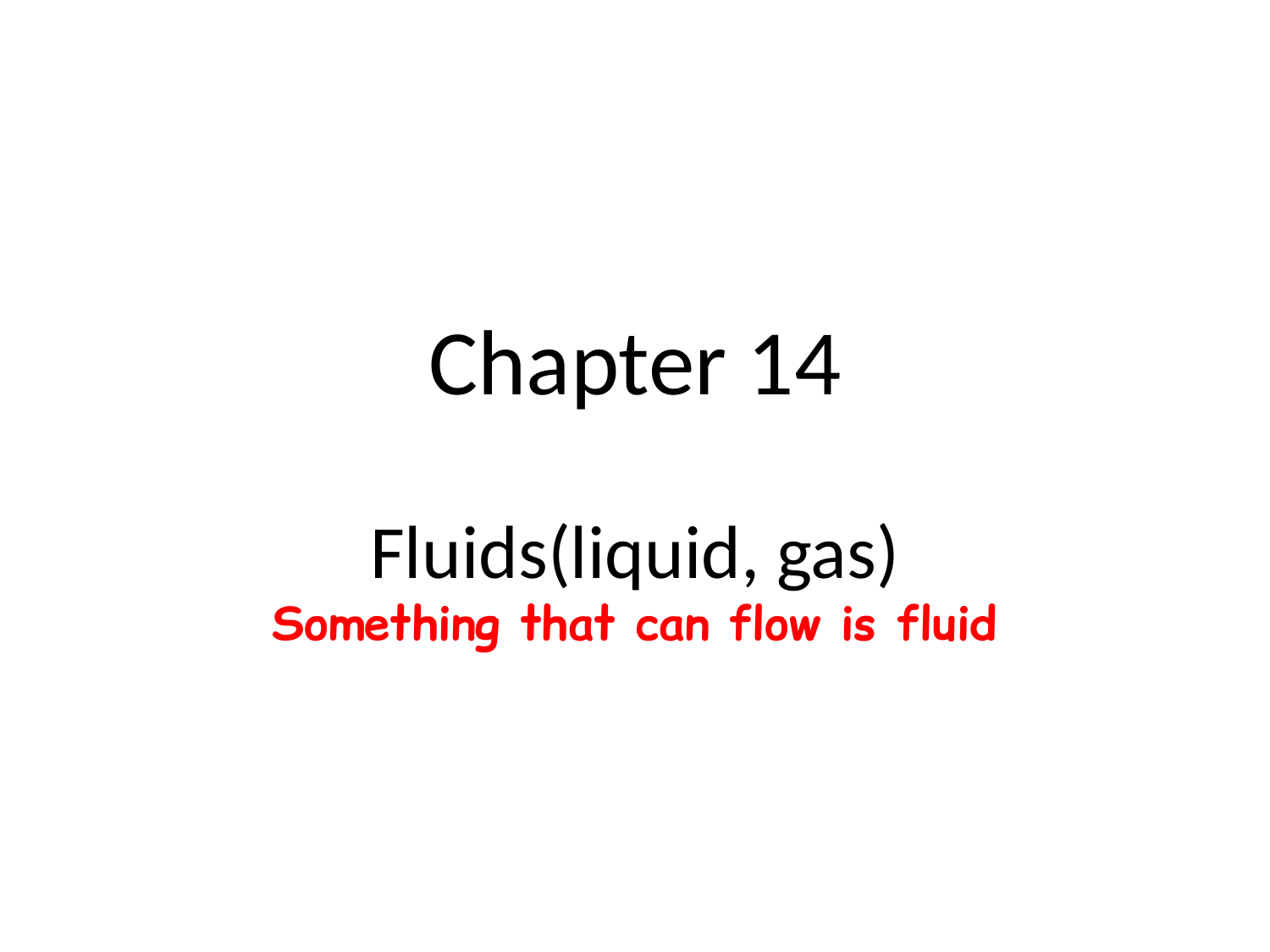

# Chapter 14 Fluids(liquid, gas) Something that can flow is fluid